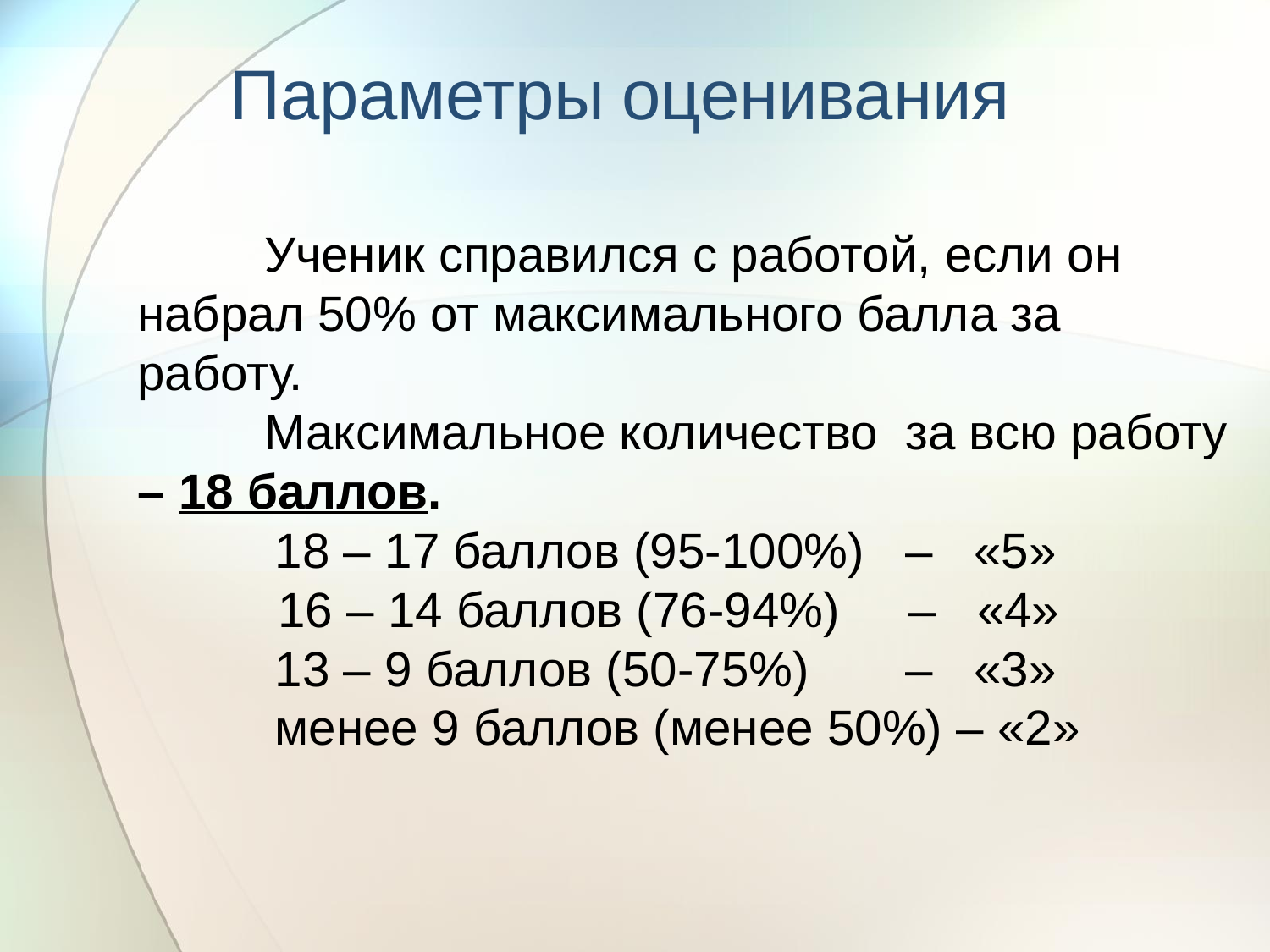

# Параметры оценивания
	Ученик справился с работой, если он набрал 50% от максимального балла за работу.
	Максимальное количество  за всю работу – 18 баллов.
          18 – 17 баллов (95-100%)   –   «5»
	 16 – 14 баллов (76-94%)     –   «4»
          13 – 9 баллов (50-75%)       –   «3»
          менее 9 баллов (менее 50%) – «2»